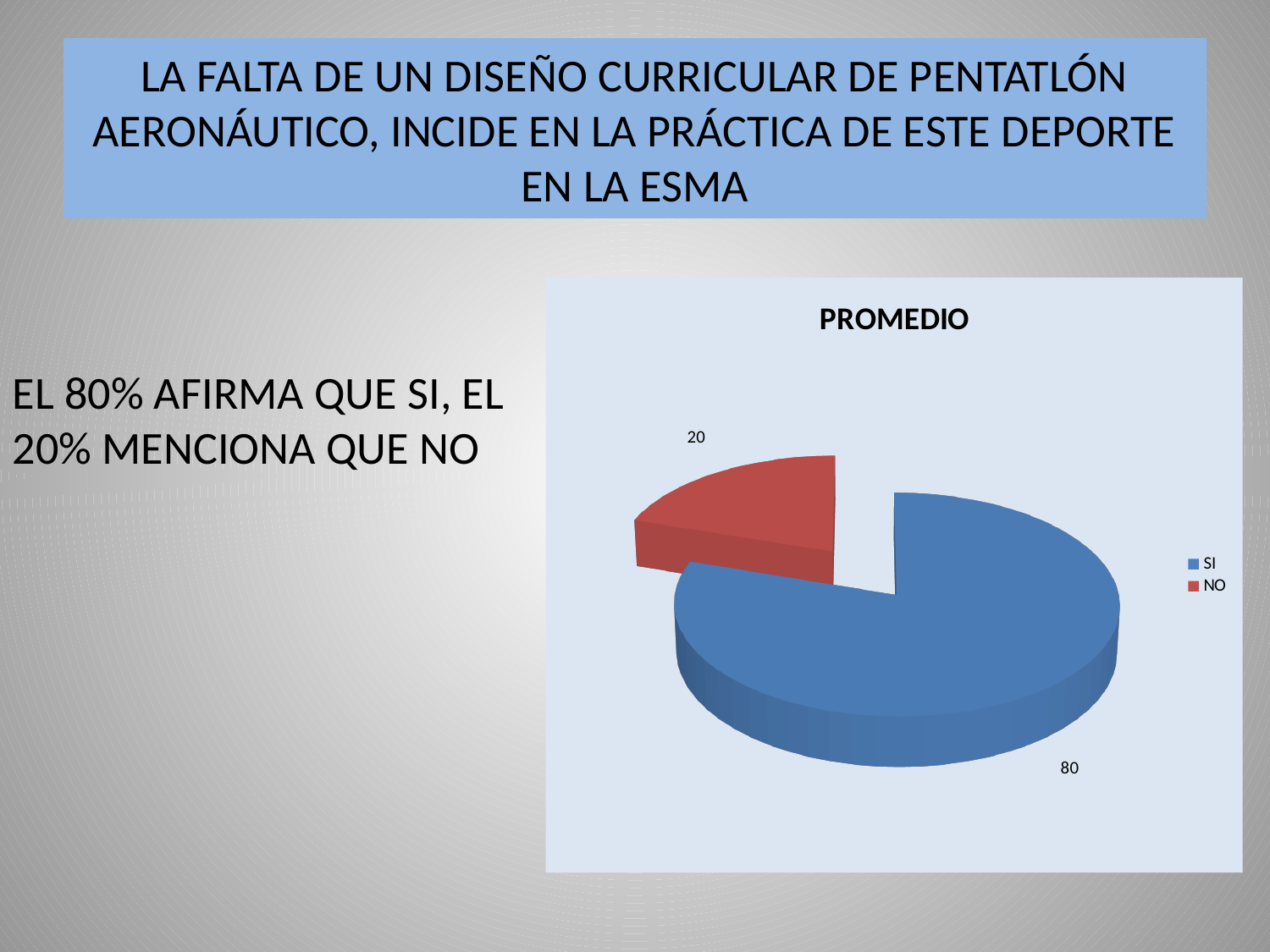

# LA FALTA DE UN DISEÑO CURRICULAR DE PENTATLÓN AERONÁUTICO, INCIDE EN LA PRÁCTICA DE ESTE DEPORTE EN LA ESMA

[unsupported chart]

EL 80% AFIRMA QUE SI, EL 20% MENCIONA QUE NO